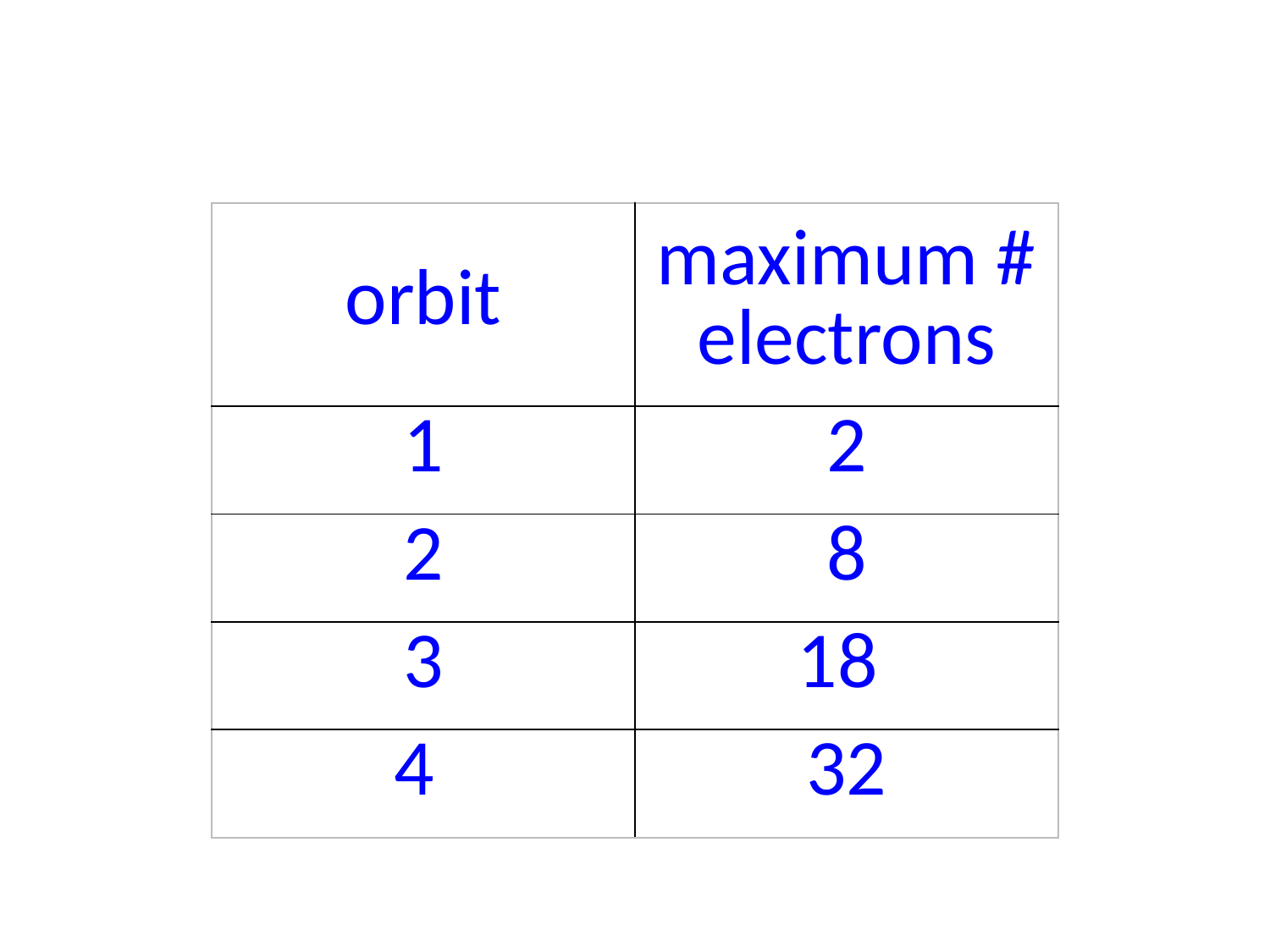

| orbit | maximum # electrons |
| --- | --- |
| 1 | 2 |
| 2 | 8 |
| 3 | 18 |
| 4 | 32 |